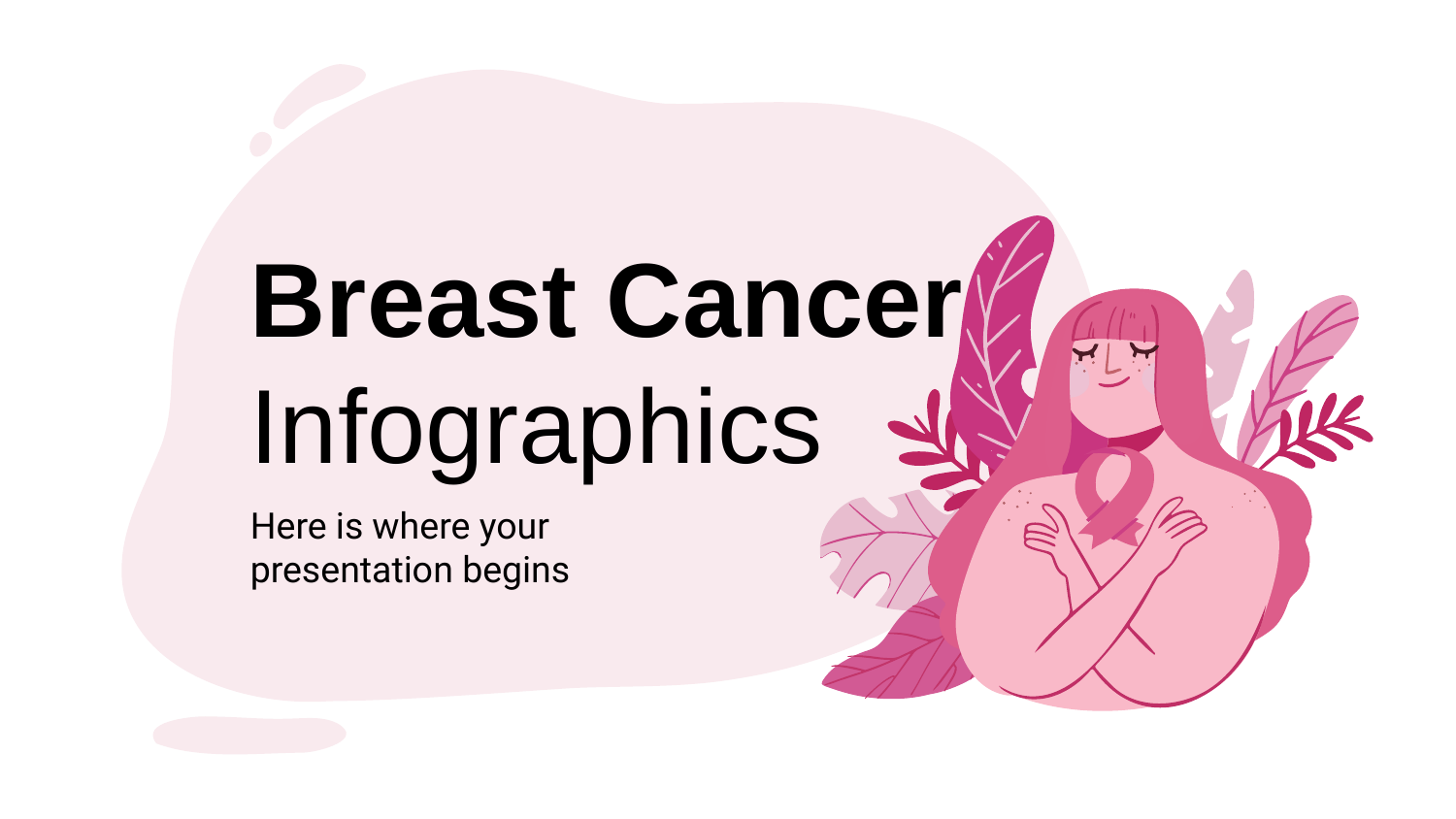

# Breast Cancer Infographics
Here is where your presentation begins